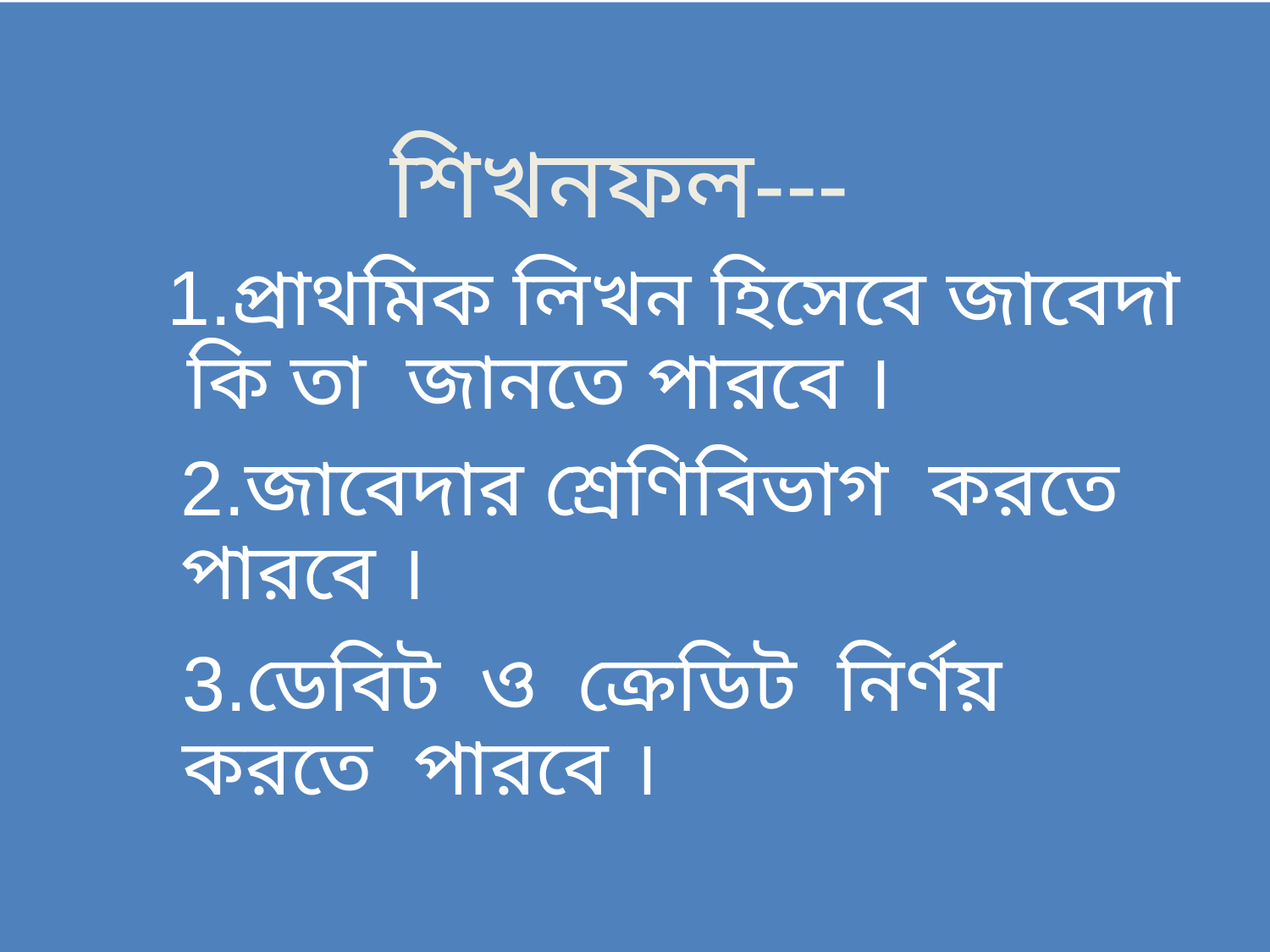

শিখনফল---
1.প্রাথমিক লিখন হিসেবে জাবেদা  কি তা  জানতে পারবে ।
2.জাবেদার শ্রেণিবিভাগ  করতে পারবে ।
3.ডেবিট  ও  ক্রেডিট  নির্ণয়  করতে  পারবে ।